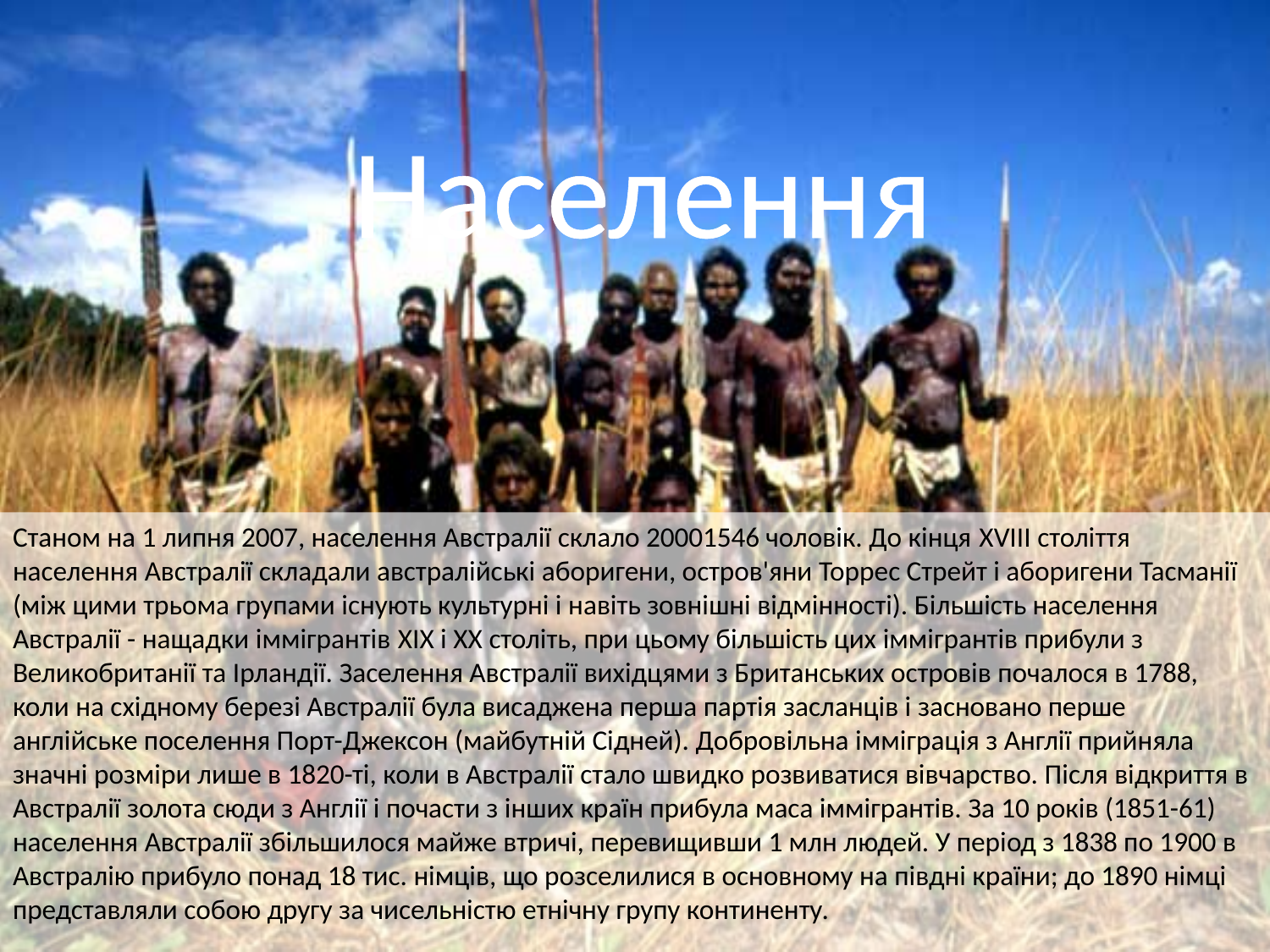

# Населення
Станом на 1 липня 2007, населення Австралії склало 20001546 чоловік. До кінця XVIII століття населення Австралії складали австралійські аборигени, остров'яни Торрес Стрейт і аборигени Тасманії (між цими трьома групами існують культурні і навіть зовнішні відмінності). Більшість населення Австралії - нащадки іммігрантів XIX і XX століть, при цьому більшість цих іммігрантів прибули з Великобританії та Ірландії. Заселення Австралії вихідцями з Британських островів почалося в 1788, коли на східному березі Австралії була висаджена перша партія засланців і засновано перше англійське поселення Порт-Джексон (майбутній Сідней). Добровільна імміграція з Англії прийняла значні розміри лише в 1820-ті, коли в Австралії стало швидко розвиватися вівчарство. Після відкриття в Австралії золота сюди з Англії і почасти з інших країн прибула маса іммігрантів. За 10 років (1851-61) населення Австралії збільшилося майже втричі, перевищивши 1 млн людей. У період з 1838 по 1900 в Австралію прибуло понад 18 тис. німців, що розселилися в основному на півдні країни; до 1890 німці представляли собою другу за чисельністю етнічну групу континенту.